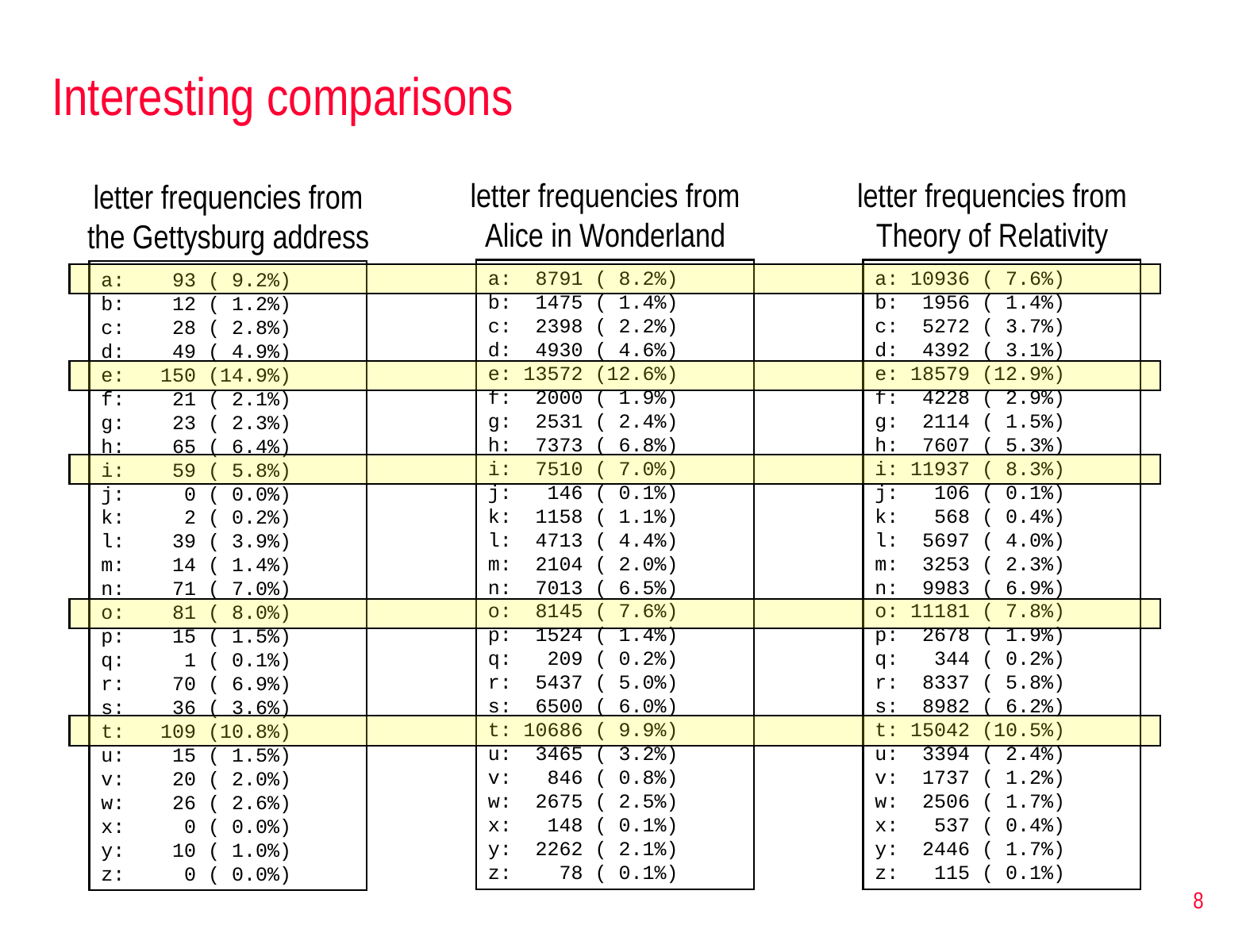

# Interesting comparisons
letter frequencies from Alice in Wonderland
letter frequencies from Theory of Relativity
letter frequencies from the Gettysburg address
a:  8791 ( 8.2%)
b:  1475 ( 1.4%)
c:  2398 ( 2.2%)
d:  4930 ( 4.6%)
e: 13572 (12.6%)
f:  2000 ( 1.9%)
g:  2531 ( 2.4%)
h:  7373 ( 6.8%)
i:  7510 ( 7.0%)
j:   146 ( 0.1%)
k:  1158 ( 1.1%)
l:  4713 ( 4.4%)
m:  2104 ( 2.0%)
n:  7013 ( 6.5%)
o:  8145 ( 7.6%)
p:  1524 ( 1.4%)
q:   209 ( 0.2%)
r:  5437 ( 5.0%)
s:  6500 ( 6.0%)
t: 10686 ( 9.9%)
u:  3465 ( 3.2%)
v:   846 ( 0.8%)
w:  2675 ( 2.5%)
x:   148 ( 0.1%)
y:  2262 ( 2.1%)
z:    78 ( 0.1%)
a: 10936 ( 7.6%)
b:  1956 ( 1.4%)
c:  5272 ( 3.7%)
d:  4392 ( 3.1%)
e: 18579 (12.9%)
f:  4228 ( 2.9%)
g:  2114 ( 1.5%)
h:  7607 ( 5.3%)
i: 11937 ( 8.3%)
j:   106 ( 0.1%)
k:   568 ( 0.4%)
l:  5697 ( 4.0%)
m:  3253 ( 2.3%)
n:  9983 ( 6.9%)
o: 11181 ( 7.8%)
p:  2678 ( 1.9%)
q:   344 ( 0.2%)
r:  8337 ( 5.8%)
s:  8982 ( 6.2%)
t: 15042 (10.5%)
u:  3394 ( 2.4%)
v:  1737 ( 1.2%)
w:  2506 ( 1.7%)
x:   537 ( 0.4%)
y:  2446 ( 1.7%)
z:   115 ( 0.1%)
a:    93 ( 9.2%)
b:    12 ( 1.2%)
c:    28 ( 2.8%)
d:    49 ( 4.9%)
e:   150 (14.9%)
f:    21 ( 2.1%)
g:    23 ( 2.3%)
h:    65 ( 6.4%)
i:    59 ( 5.8%)
j:     0 ( 0.0%)
k:     2 ( 0.2%)
l:    39 ( 3.9%)
m:    14 ( 1.4%)
n:    71 ( 7.0%)
o:    81 ( 8.0%)
p:    15 ( 1.5%)
q:     1 ( 0.1%)
r:    70 ( 6.9%)
s:    36 ( 3.6%)
t:   109 (10.8%)
u:    15 ( 1.5%)
v:    20 ( 2.0%)
w:    26 ( 2.6%)
x:     0 ( 0.0%)
y:    10 ( 1.0%)
z:     0 ( 0.0%)

8